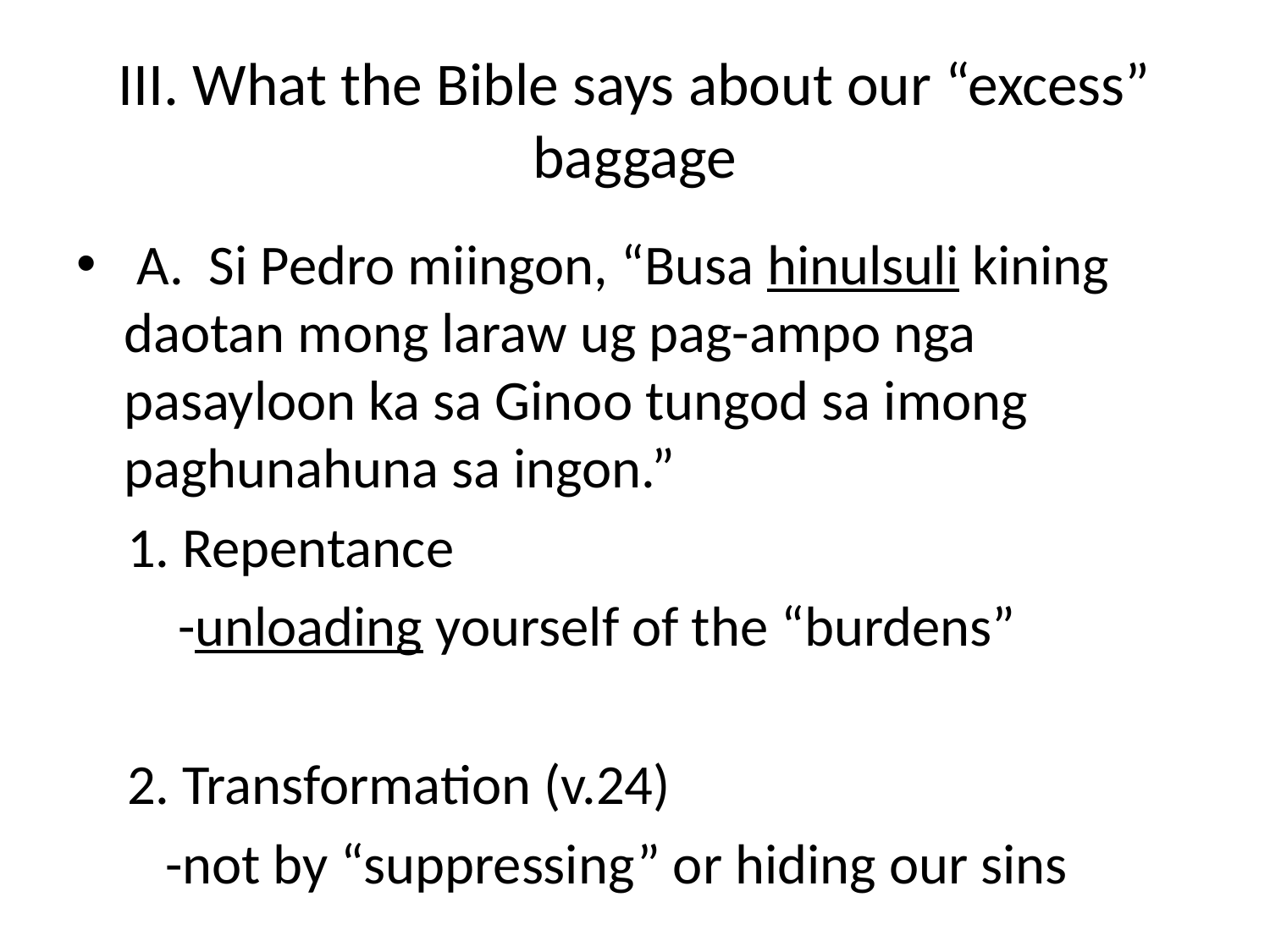

# III. What the Bible says about our “excess” baggage
 A.  Si Pedro miingon, “Busa hinulsuli kining daotan mong laraw ug pag-ampo nga pasayloon ka sa Ginoo tungod sa imong paghunahuna sa ingon.”
    1. Repentance
        -unloading yourself of the “burdens”

    2. Transformation (v.24)
       -not by “suppressing” or hiding our sins